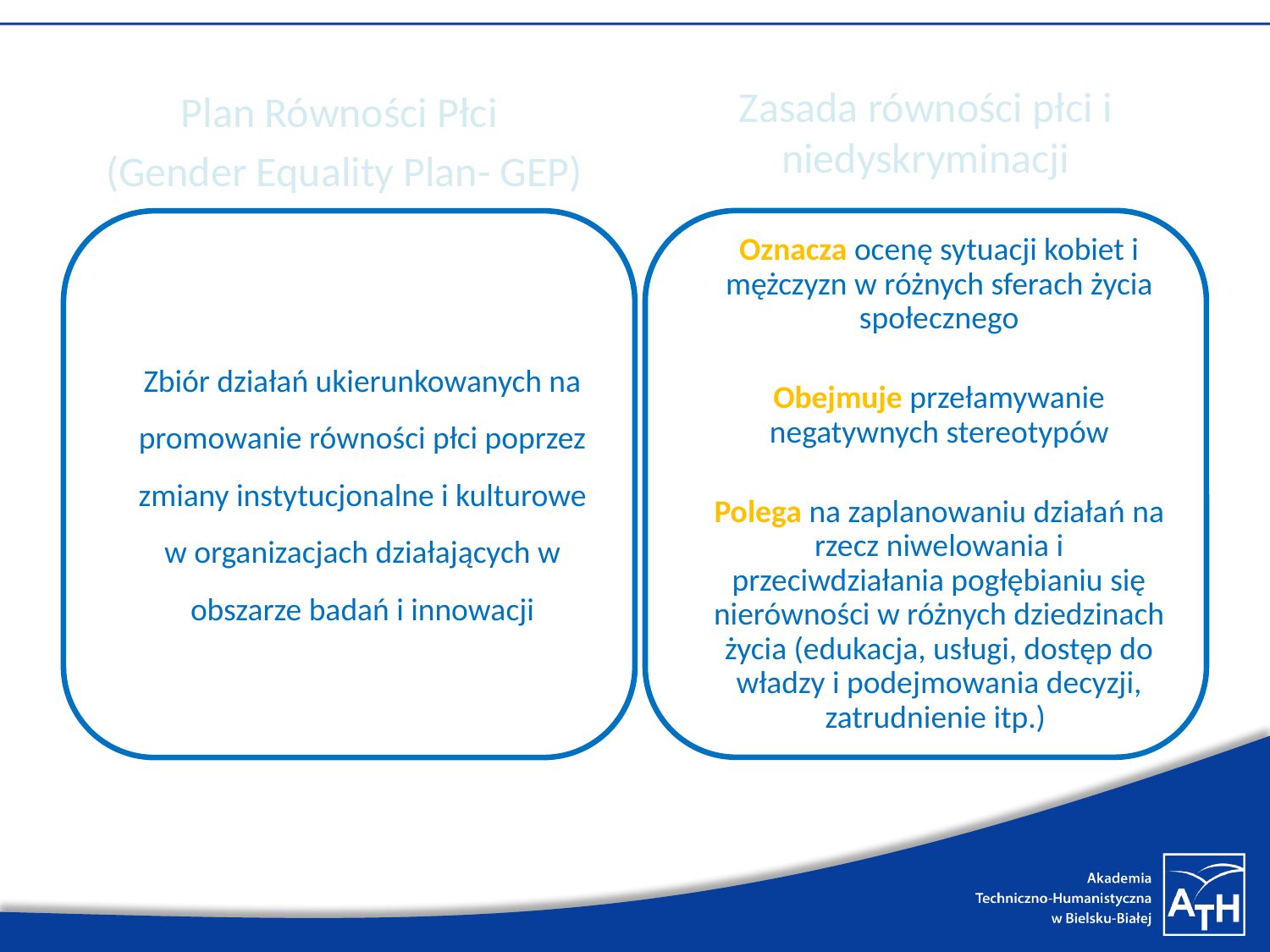

Zasada równości płci i niedyskryminacji
Plan Równości Płci
(Gender Equality Plan- GEP)
Zbiór działań ukierunkowanych na promowanie równości płci poprzez zmiany instytucjonalne i kulturowe w organizacjach działających w obszarze badań i innowacji
Oznacza ocenę sytuacji kobiet i mężczyzn w różnych sferach życia społecznego
Obejmuje przełamywanie negatywnych stereotypów
Polega na zaplanowaniu działań na rzecz niwelowania i przeciwdziałania pogłębianiu się nierówności w różnych dziedzinach życia (edukacja, usługi, dostęp do władzy i podejmowania decyzji, zatrudnienie itp.)